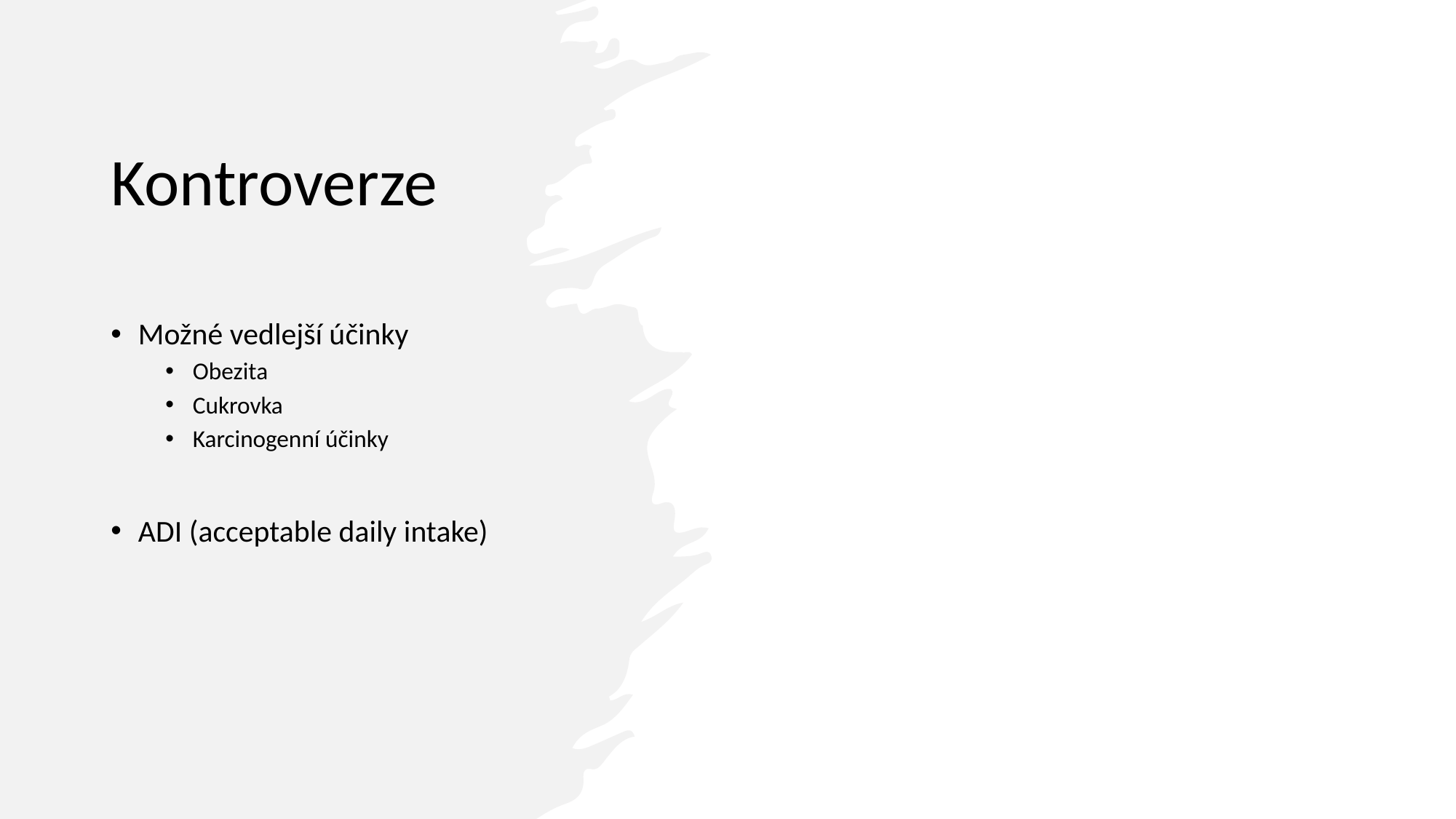

# Kontroverze
Možné vedlejší účinky
Obezita
Cukrovka
Karcinogenní účinky

ADI (acceptable daily intake)